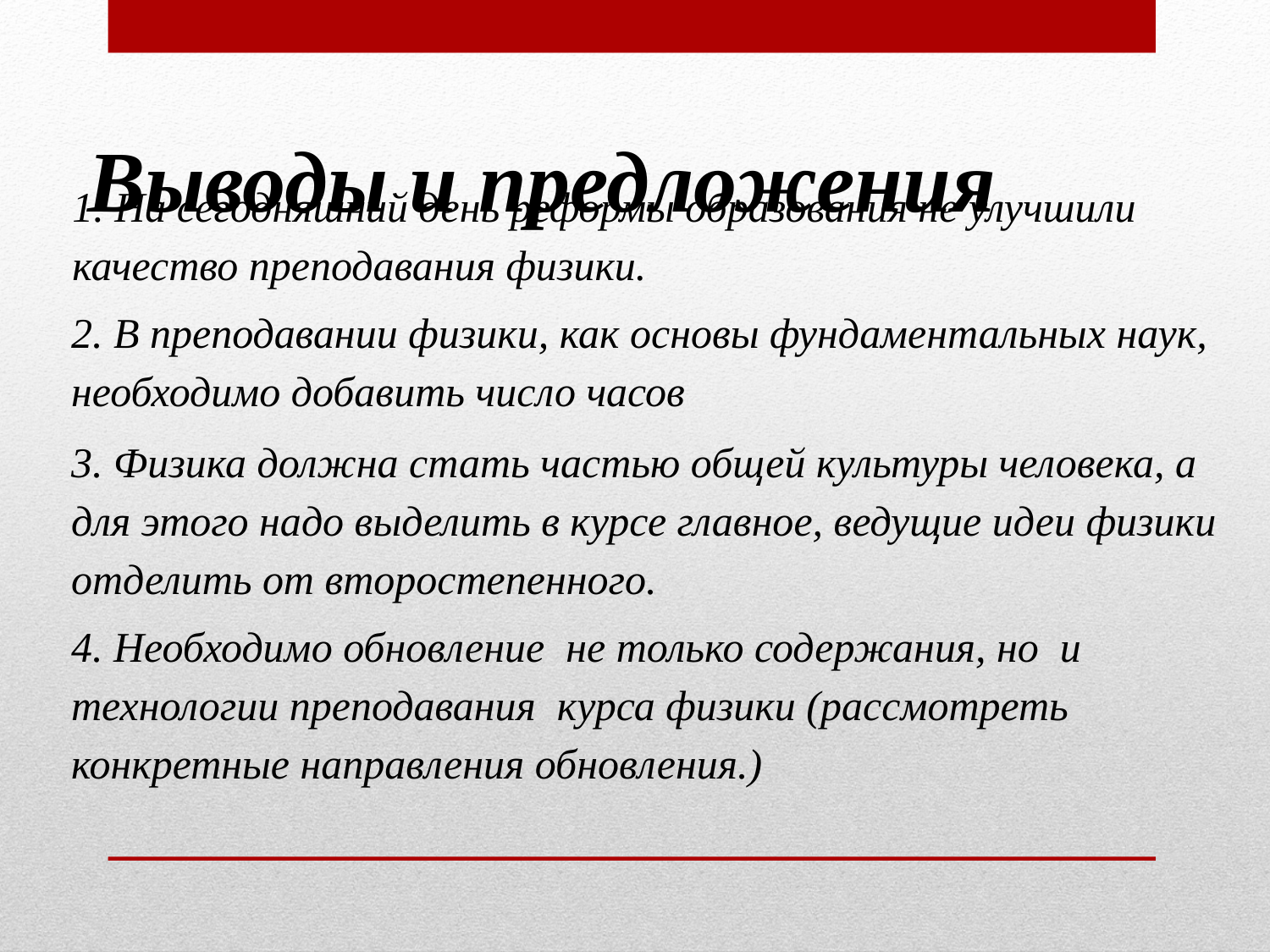

# Выводы и предложения
1. На сегодняшний день реформы образования не улучшили качество преподавания физики.
2. В преподавании физики, как основы фундаментальных наук, необходимо добавить число часов
3. Физика должна стать частью общей культуры человека, а для этого надо выделить в курсе главное, ведущие идеи физики отделить от второстепенного.

4. Необходимо обновление  не только содержания, но  и  технологии преподавания  курса физики (рассмотреть конкретные направления обновления.)